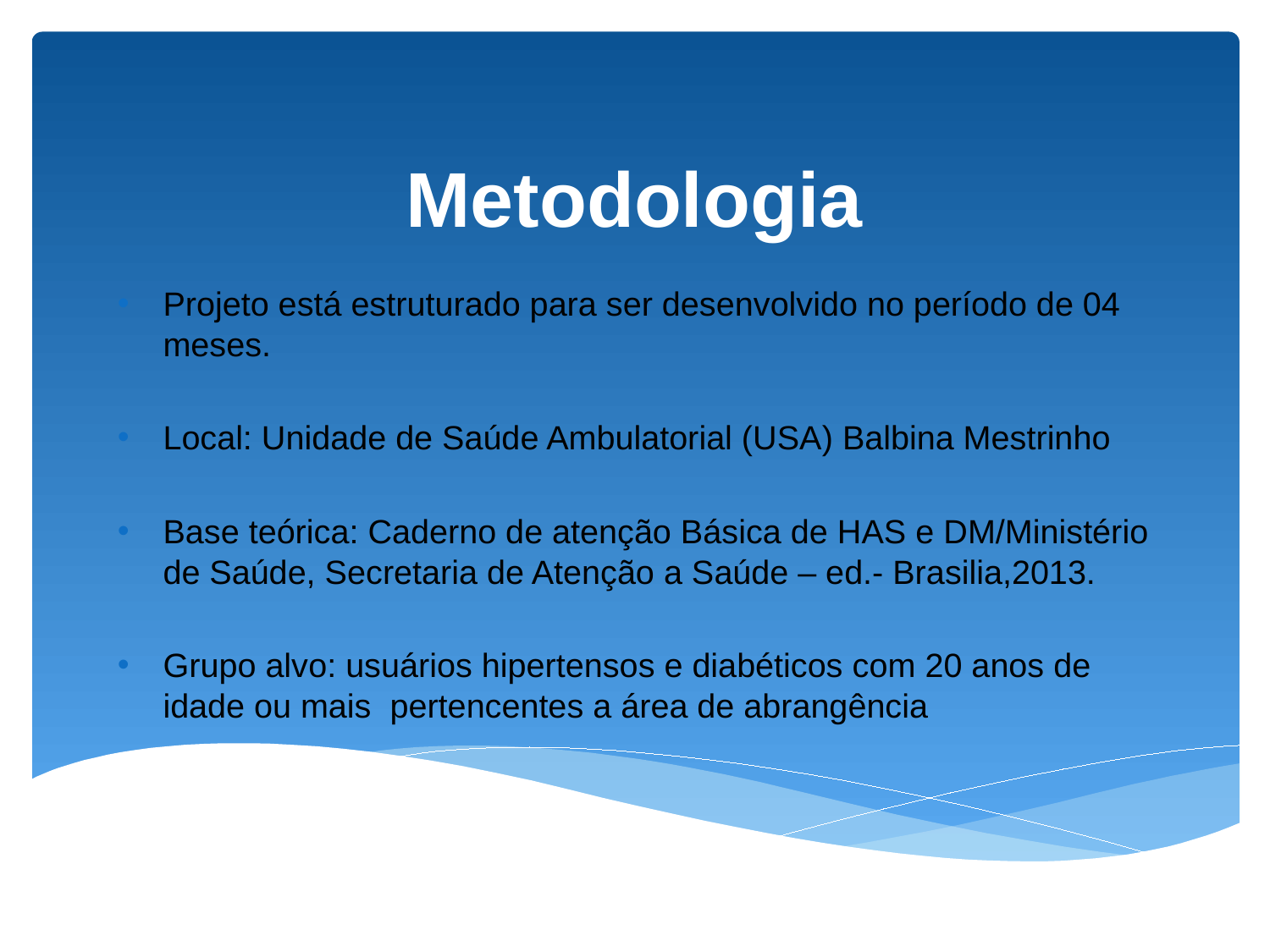

# Metodologia
Projeto está estruturado para ser desenvolvido no período de 04 meses.

Local: Unidade de Saúde Ambulatorial (USA) Balbina Mestrinho

Base teórica: Caderno de atenção Básica de HAS e DM/Ministério de Saúde, Secretaria de Atenção a Saúde – ed.- Brasilia,2013.

Grupo alvo: usuários hipertensos e diabéticos com 20 anos de idade ou mais  pertencentes a área de abrangência